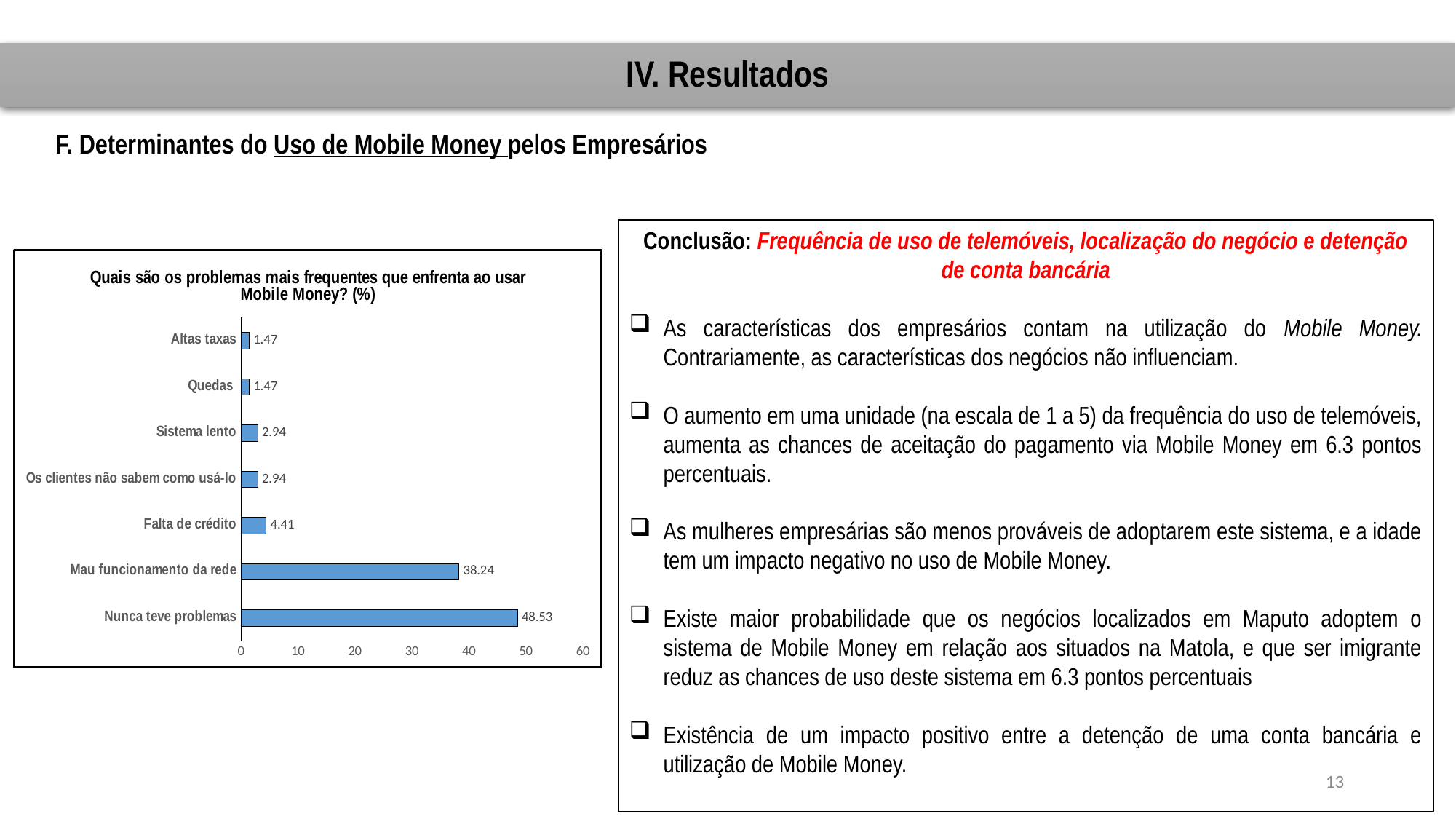

# IV. Resultados
F. Determinantes do Uso de Mobile Money pelos Empresários
Conclusão: Frequência de uso de telemóveis, localização do negócio e detenção de conta bancária

As características dos empresários contam na utilização do Mobile Money. Contrariamente, as características dos negócios não influenciam.

O aumento em uma unidade (na escala de 1 a 5) da frequência do uso de telemóveis, aumenta as chances de aceitação do pagamento via Mobile Money em 6.3 pontos percentuais.

As mulheres empresárias são menos prováveis de adoptarem este sistema, e a idade tem um impacto negativo no uso de Mobile Money.

Existe maior probabilidade que os negócios localizados em Maputo adoptem o sistema de Mobile Money em relação aos situados na Matola, e que ser imigrante reduz as chances de uso deste sistema em 6.3 pontos percentuais

Existência de um impacto positivo entre a detenção de uma conta bancária e utilização de Mobile Money.

### Chart: Quais são os problemas mais frequentes que enfrenta ao usar Mobile Money? (%)

| Category |  |
|---|---|
| Nunca teve problemas | 48.53 |
| Mau funcionamento da rede | 38.24 |
| Falta de crédito | 4.41 |
| Os clientes não sabem como usá-lo | 2.94 |
| Sistema lento | 2.94 |
| Quedas  | 1.47 |
| Altas taxas | 1.47 |
13